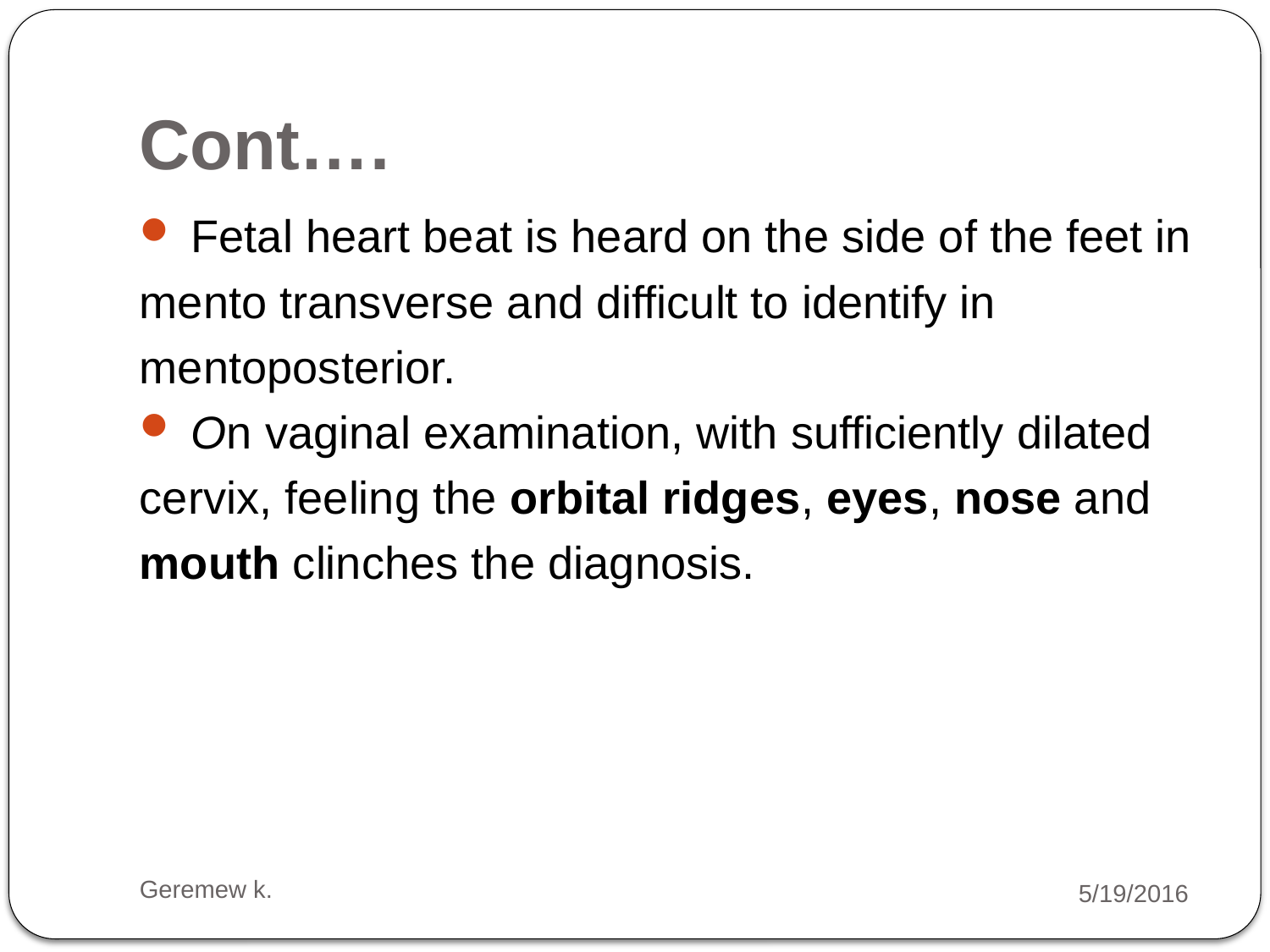

# Cont….
 Fetal heart beat is heard on the side of the feet in
mento transverse and difficult to identify in
mentoposterior.
 On vaginal examination, with sufficiently dilated
cervix, feeling the orbital ridges, eyes, nose and
mouth clinches the diagnosis.

Geremew k.
5/19/2016